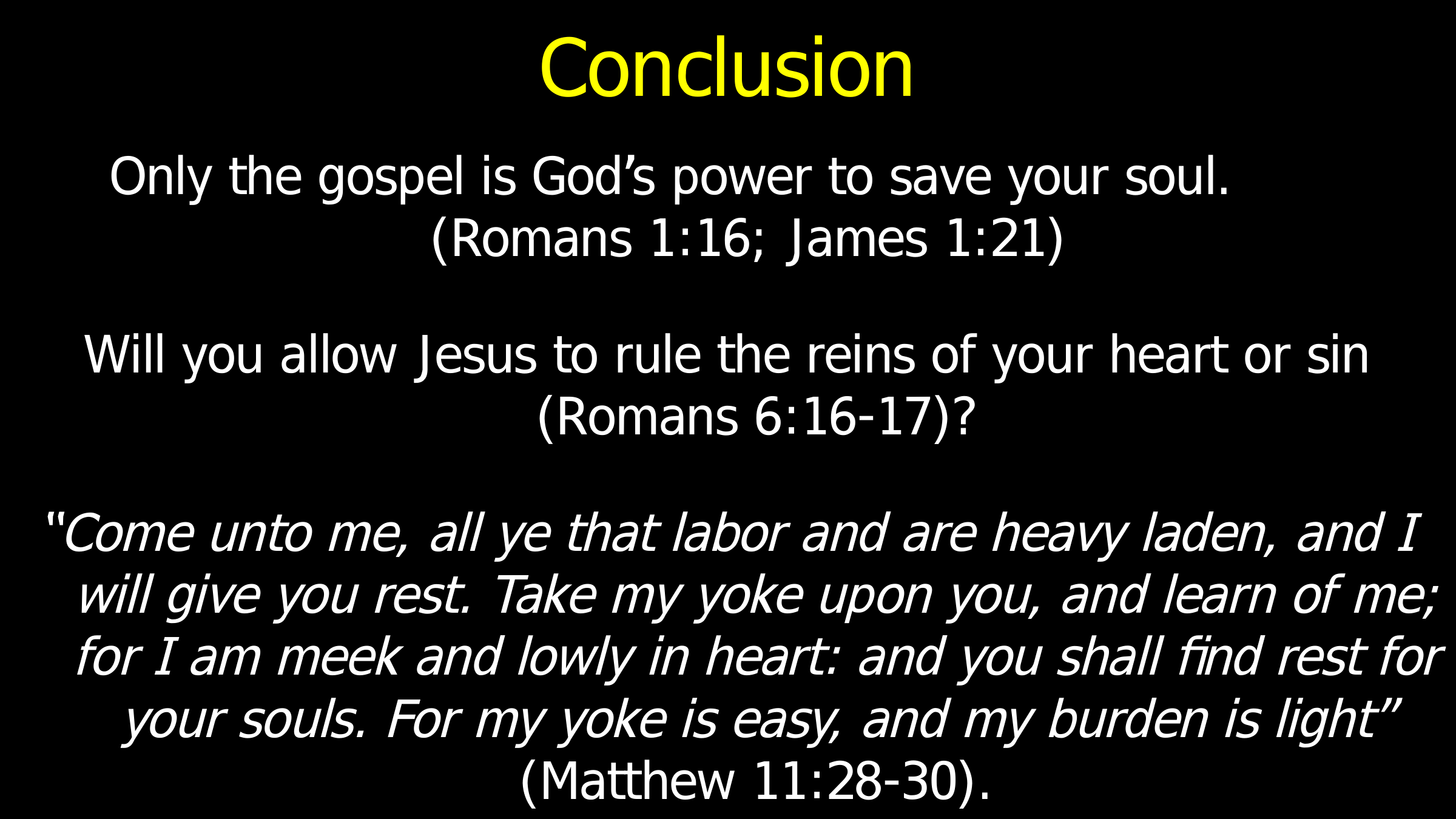

# Conclusion
Only the gospel is God’s power to save your soul.        (Romans 1:16; James 1:21)

Will you allow Jesus to rule the reins of your heart or sin (Romans 6:16-17)?

“Come unto me, all ye that labor and are heavy laden, and I will give you rest. Take my yoke upon you, and learn of me; for I am meek and lowly in heart: and you shall find rest for your souls. For my yoke is easy, and my burden is light” (Matthew 11:28-30).